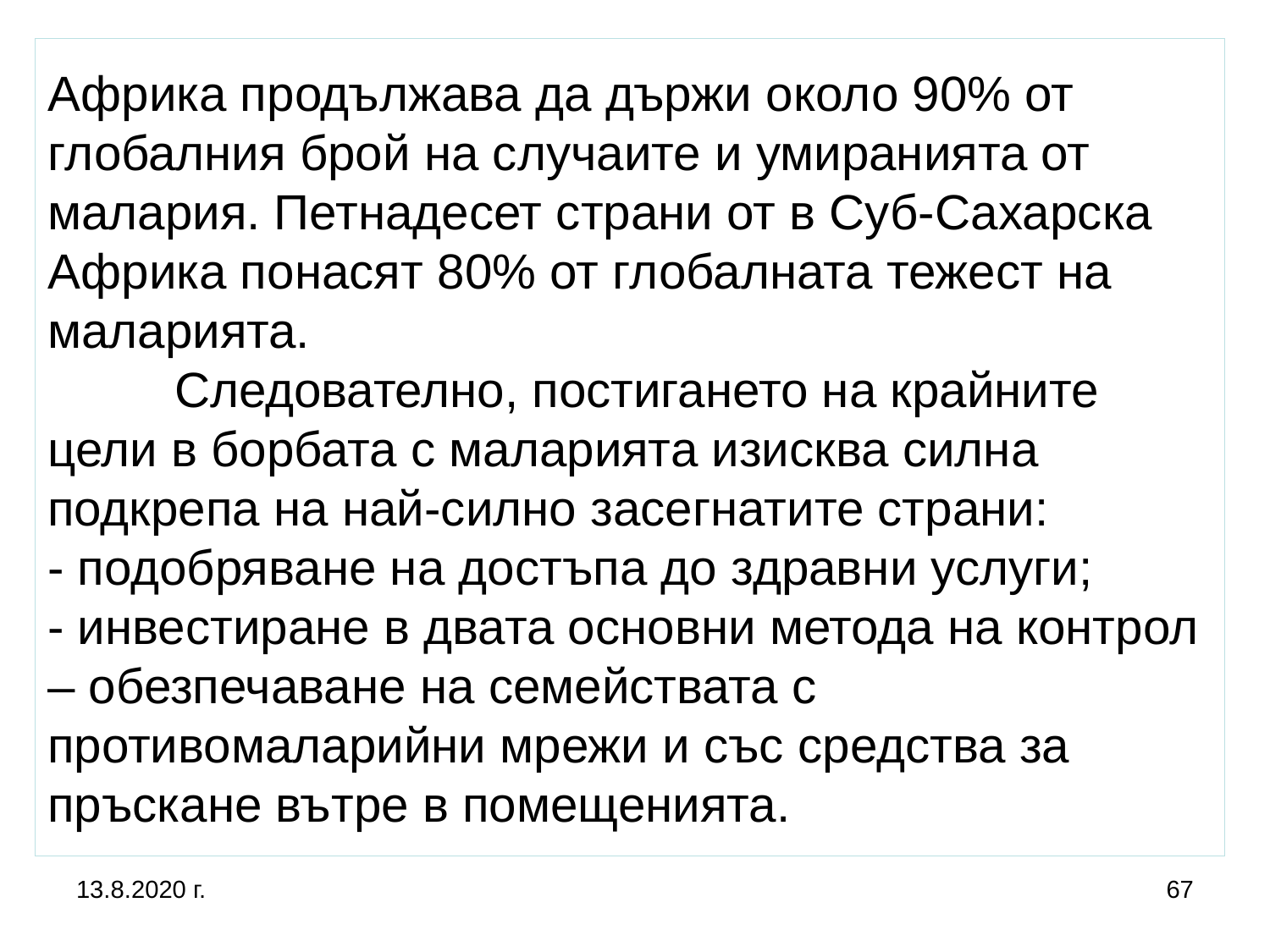

# Африка продължава да държи около 90% от глобалния брой на случаите и умиранията от малария. Петнадесет страни от в Суб-Сахарска Африка понасят 80% от глобалната тежест на маларията. Следователно, постигането на крайните цели в борбата с маларията изисква силна подкрепа на най-силно засегнатите страни: - подобряване на достъпа до здравни услуги; - инвестиране в двата основни метода на контрол – обезпечаване на семействата с противомаларийни мрежи и със средства за  пръскане вътре в помещенията.
13.8.2020 г.
67